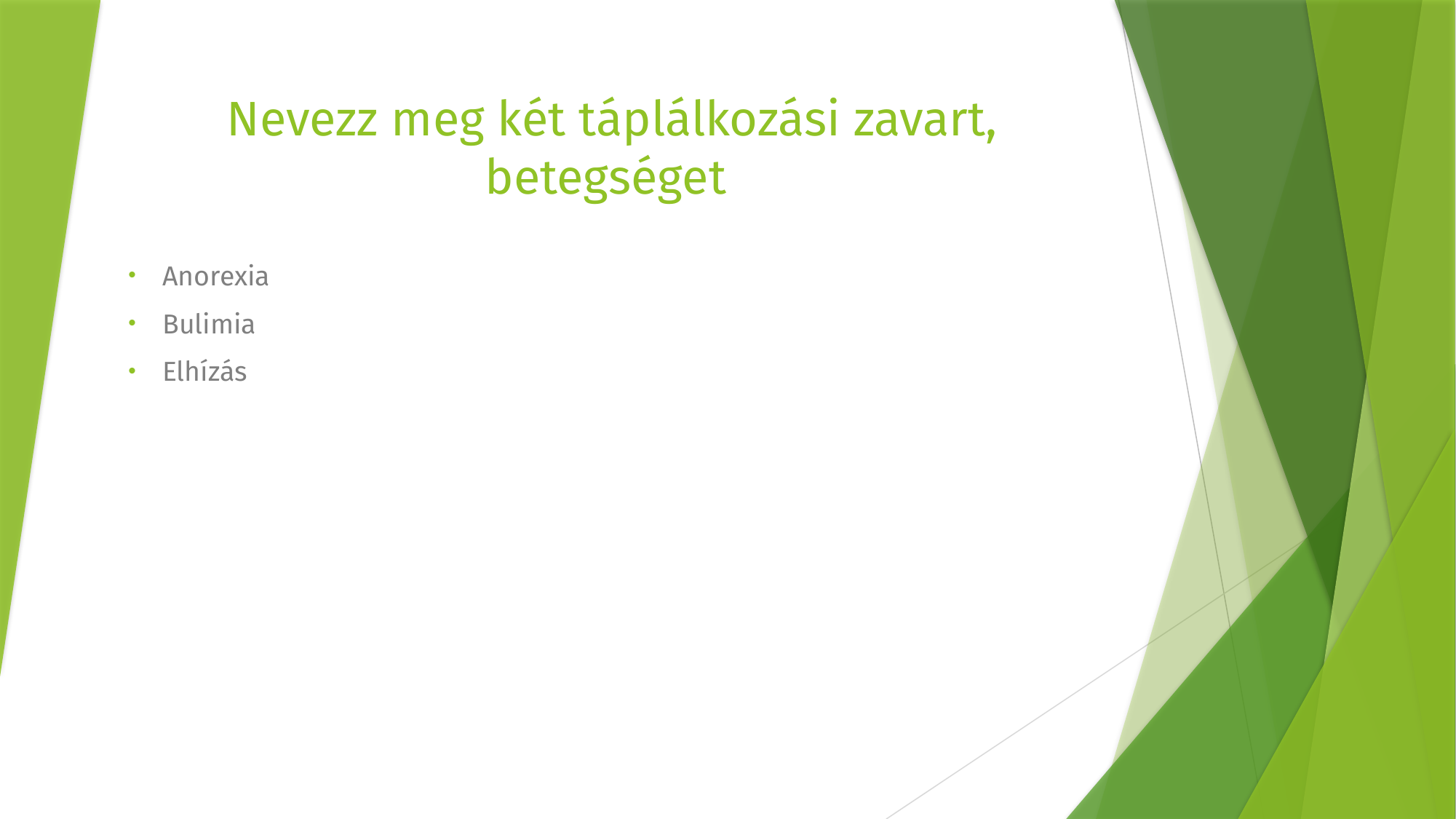

# Nevezz meg két táplálkozási zavart, betegséget
Anorexia
Bulimia
Elhízás